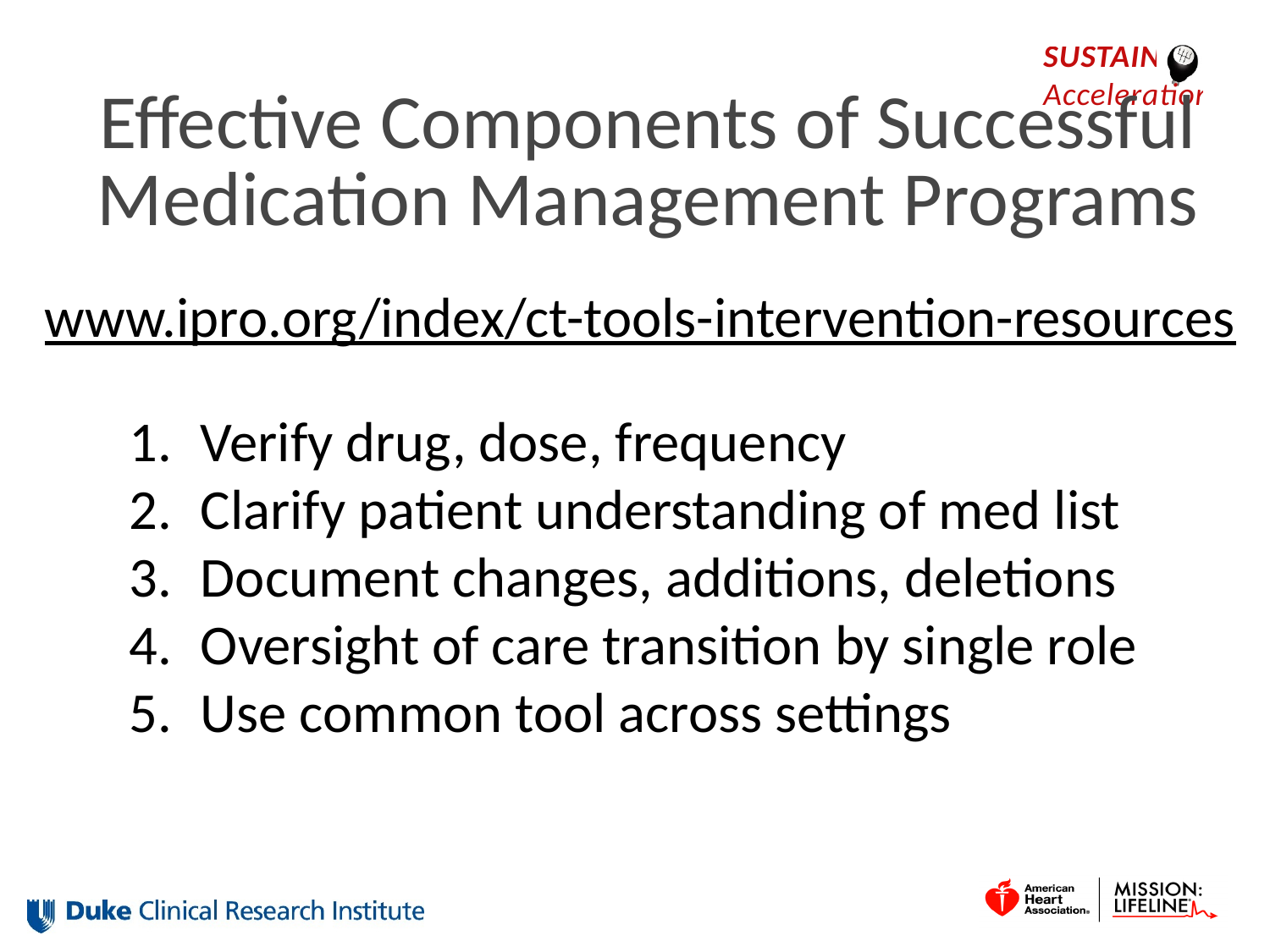

# Effective Components of Successful Medication Management Programs
www.ipro.org/index/ct-tools-intervention-resources

Verify drug, dose, frequency
Clarify patient understanding of med list
Document changes, additions, deletions
Oversight of care transition by single role
Use common tool across settings